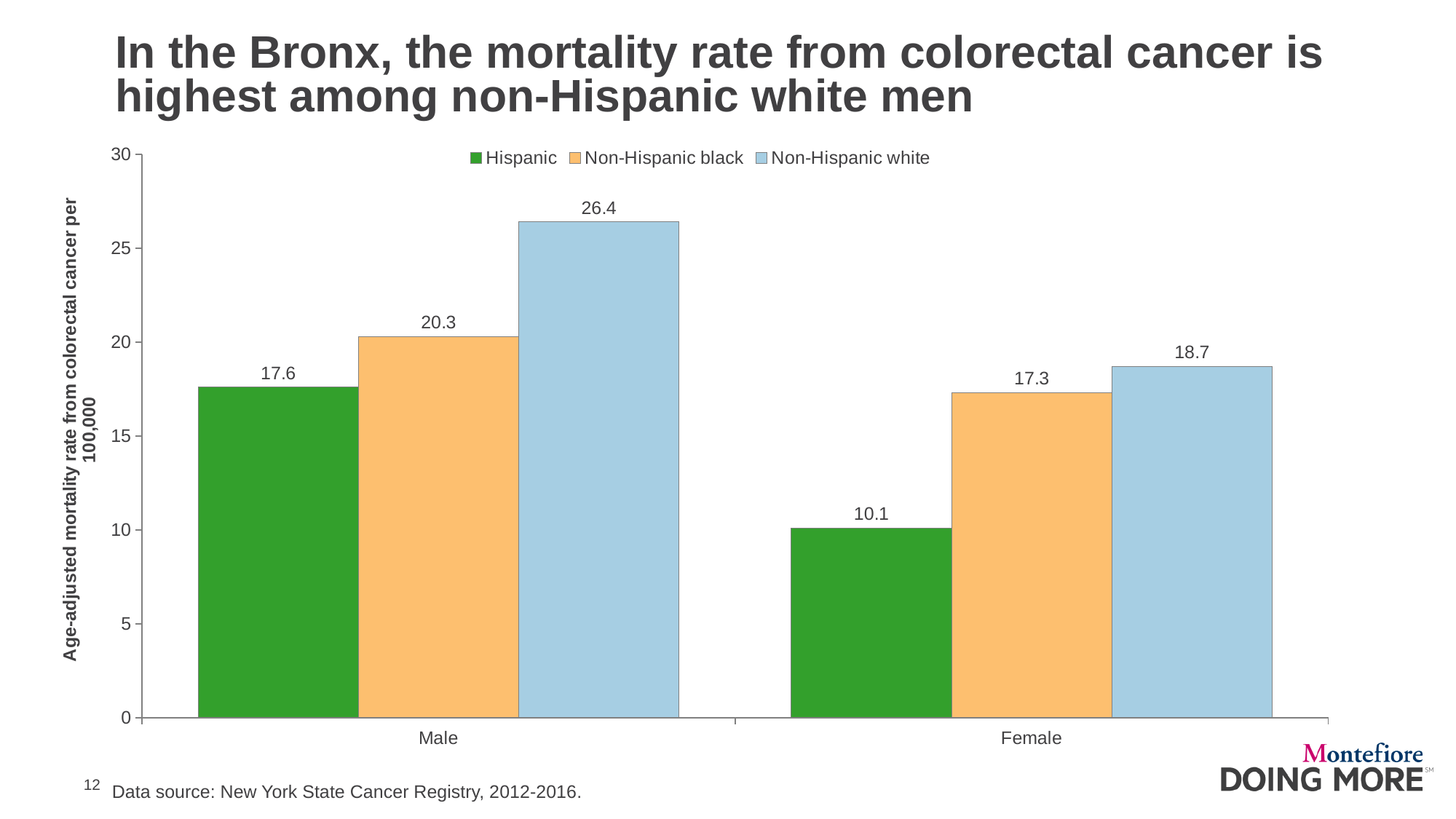

# In the Bronx, the mortality rate from colorectal cancer is highest among non-Hispanic white men

### Chart

| Category | Hispanic | Non-Hispanic black | Non-Hispanic white |
|---|---|---|---|
| Male | 17.6 | 20.3 | 26.4 |
| Female | 10.1 | 17.3 | 18.7 |
Data source: New York State Cancer Registry, 2012-2016.